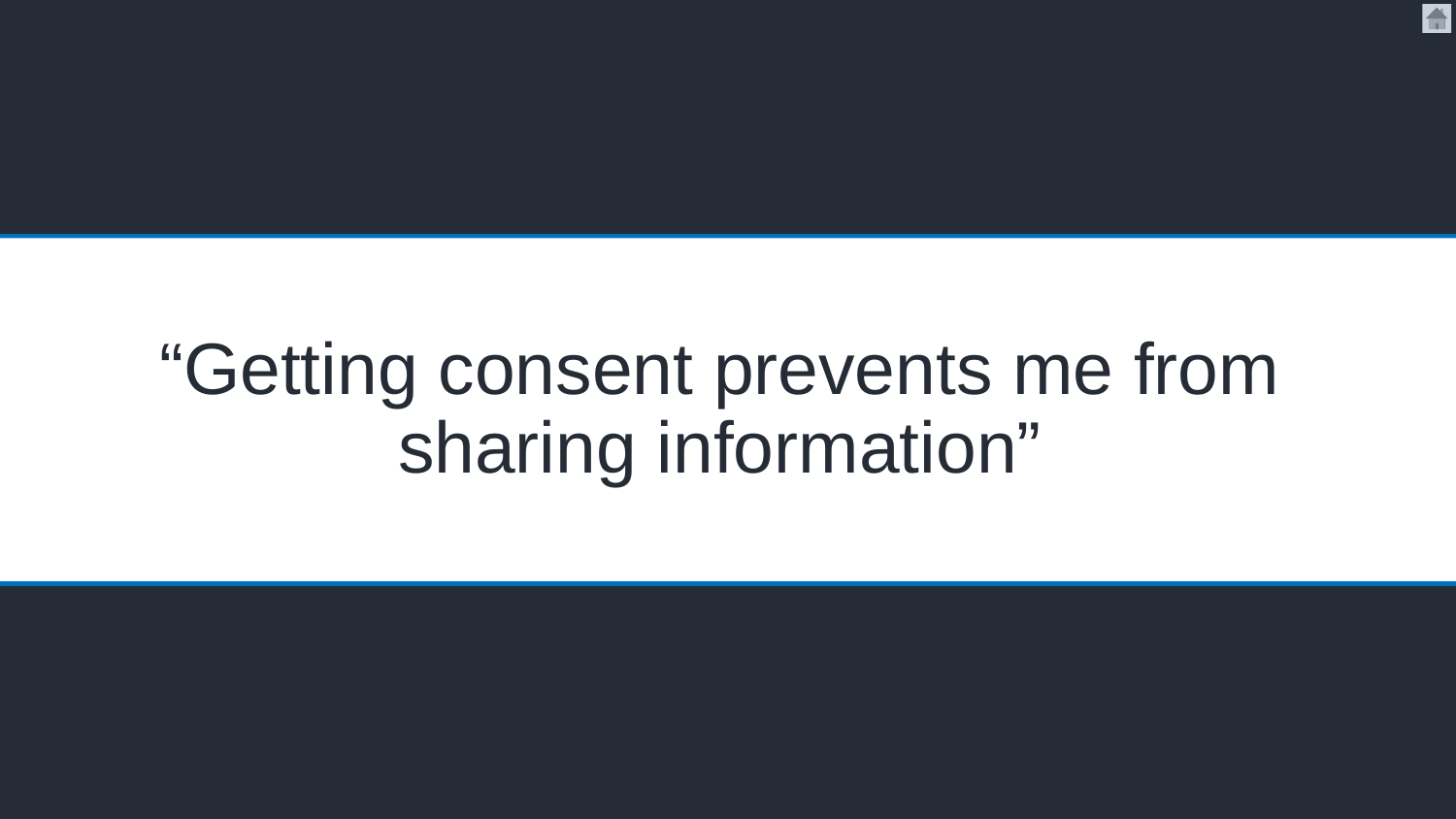

“Getting consent prevents me from sharing information”